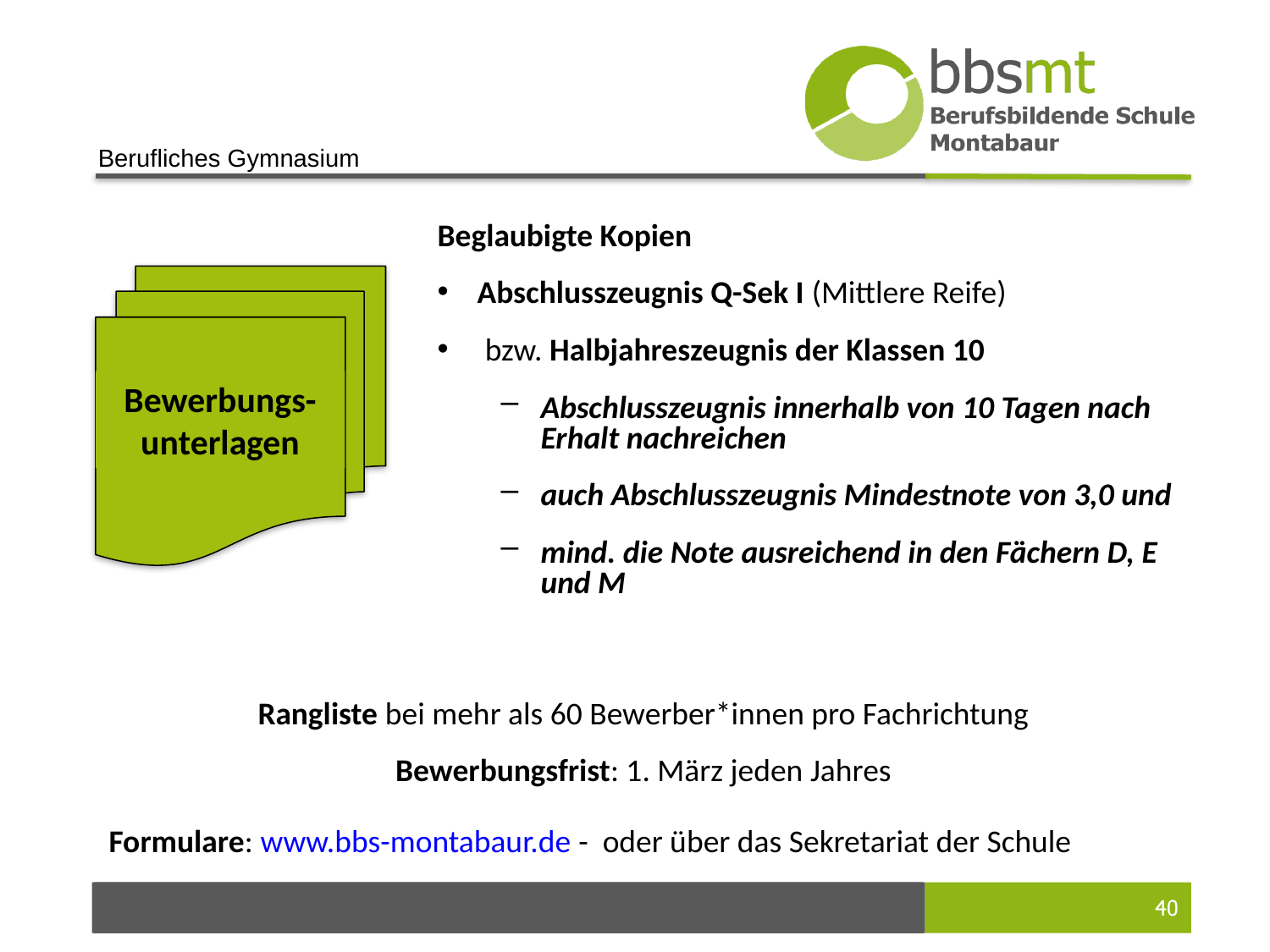

Berufliches Gymnasium
Beglaubigte Kopien

Abschlusszeugnis Q-Sek I (Mittlere Reife)

bzw. Halbjahreszeugnis der Klassen 10

Abschlusszeugnis innerhalb von 10 Tagen nach Erhalt nachreichen

auch Abschlusszeugnis Mindestnote von 3,0 und

mind. die Note ausreichend in den Fächern D, E und M

Bewerbungs-
unterlagen
Rangliste bei mehr als 60 Bewerber*innen pro Fachrichtung

Bewerbungsfrist: 1. März jeden Jahres
Formulare: www.bbs-montabaur.de -  oder über das Sekretariat der Schule

Montabaur, 29.01.2015
Montabaur, 19.11.2014
40